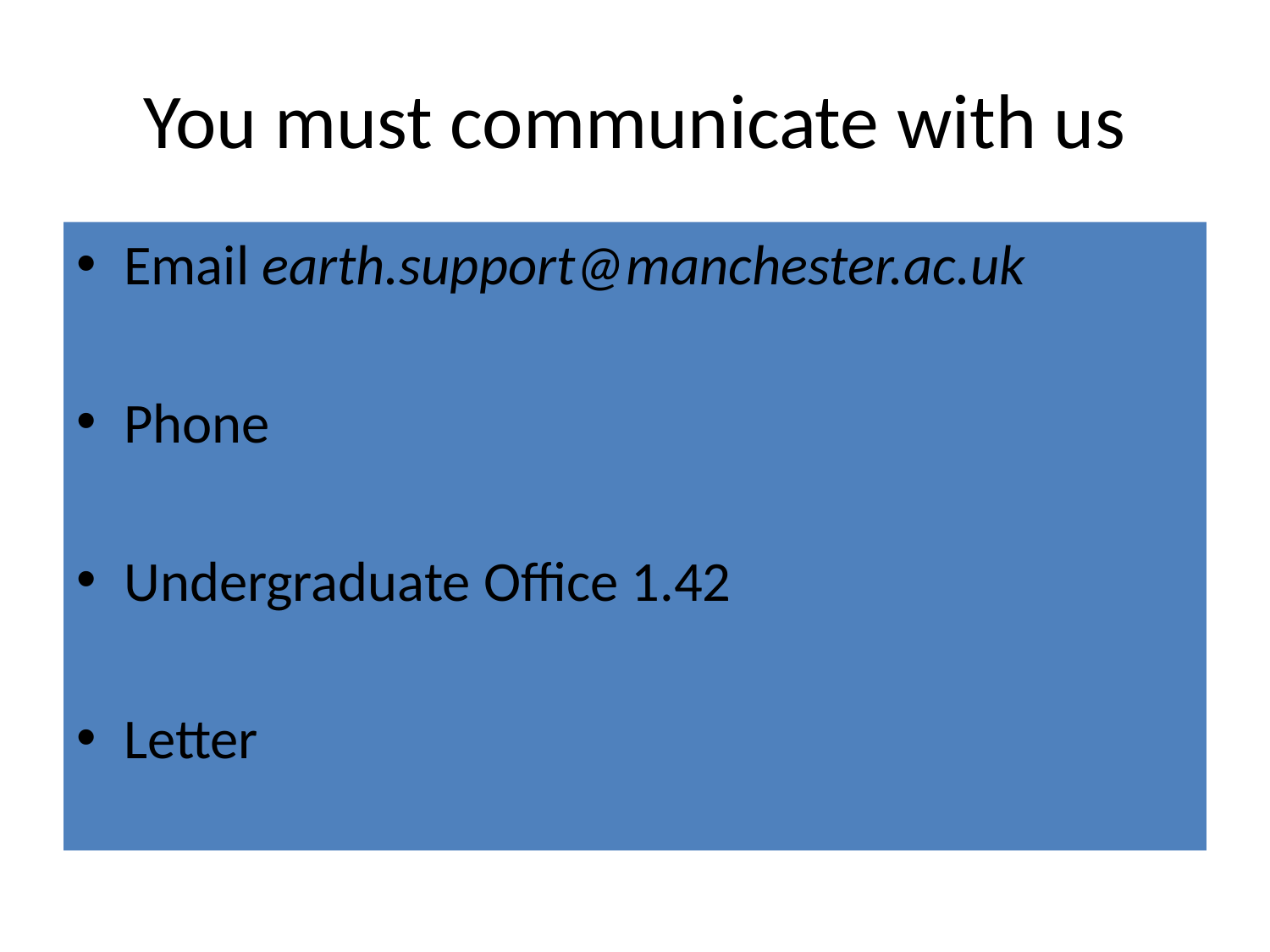

# You must communicate with us
Email earth.support@manchester.ac.uk

Phone

Undergraduate Office 1.42

Letter